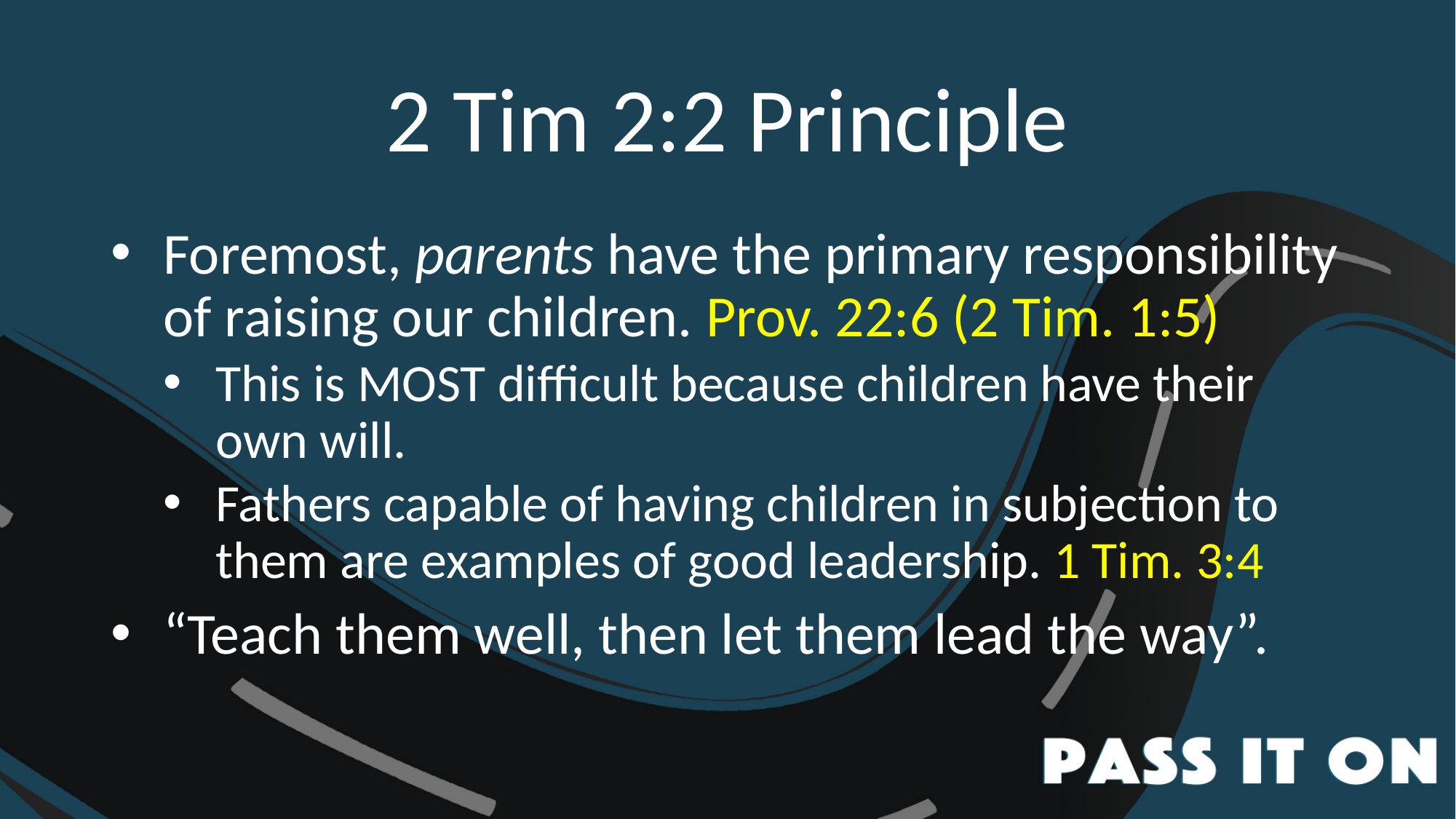

# 2 Tim 2:2 Principle
Foremost, parents have the primary responsibility of raising our children. Prov. 22:6 (2 Tim. 1:5)
This is MOST difficult because children have their own will.
Fathers capable of having children in subjection to them are examples of good leadership. 1 Tim. 3:4
“Teach them well, then let them lead the way”.